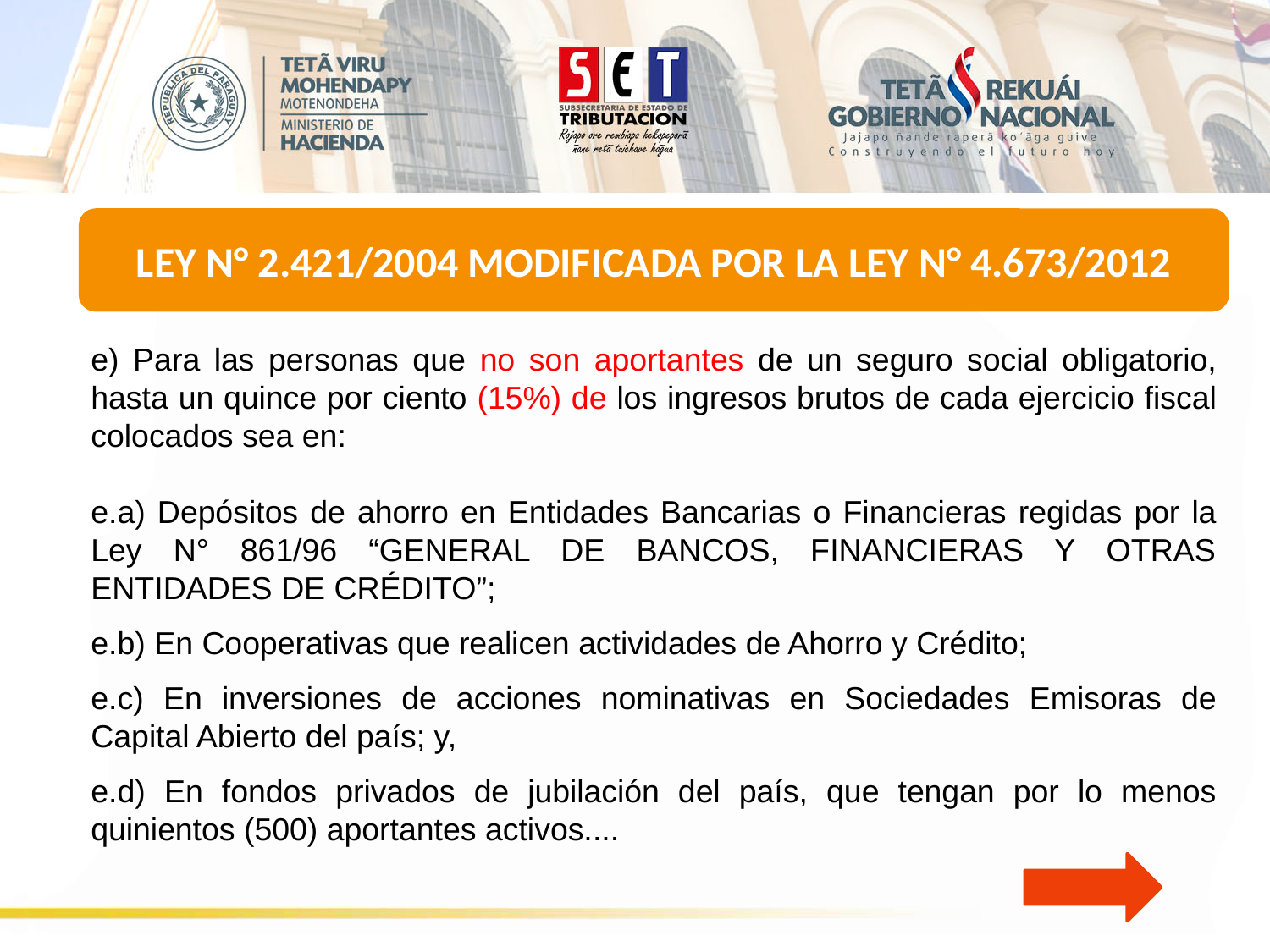

LEY N° 2.421/2004 MODIFICADA POR LA LEY N° 4.673/2012
e) Para las personas que no son aportantes de un seguro social obligatorio, hasta un quince por ciento (15%) de los ingresos brutos de cada ejercicio fiscal colocados sea en:

e.a) Depósitos de ahorro en Entidades Bancarias o Financieras regidas por la Ley N° 861/96 “GENERAL DE BANCOS, FINANCIERAS Y OTRAS ENTIDADES DE CRÉDITO”;

e.b) En Cooperativas que realicen actividades de Ahorro y Crédito;

e.c) En inversiones de acciones nominativas en Sociedades Emisoras de Capital Abierto del país; y,

e.d) En fondos privados de jubilación del país, que tengan por lo menos quinientos (500) aportantes activos....